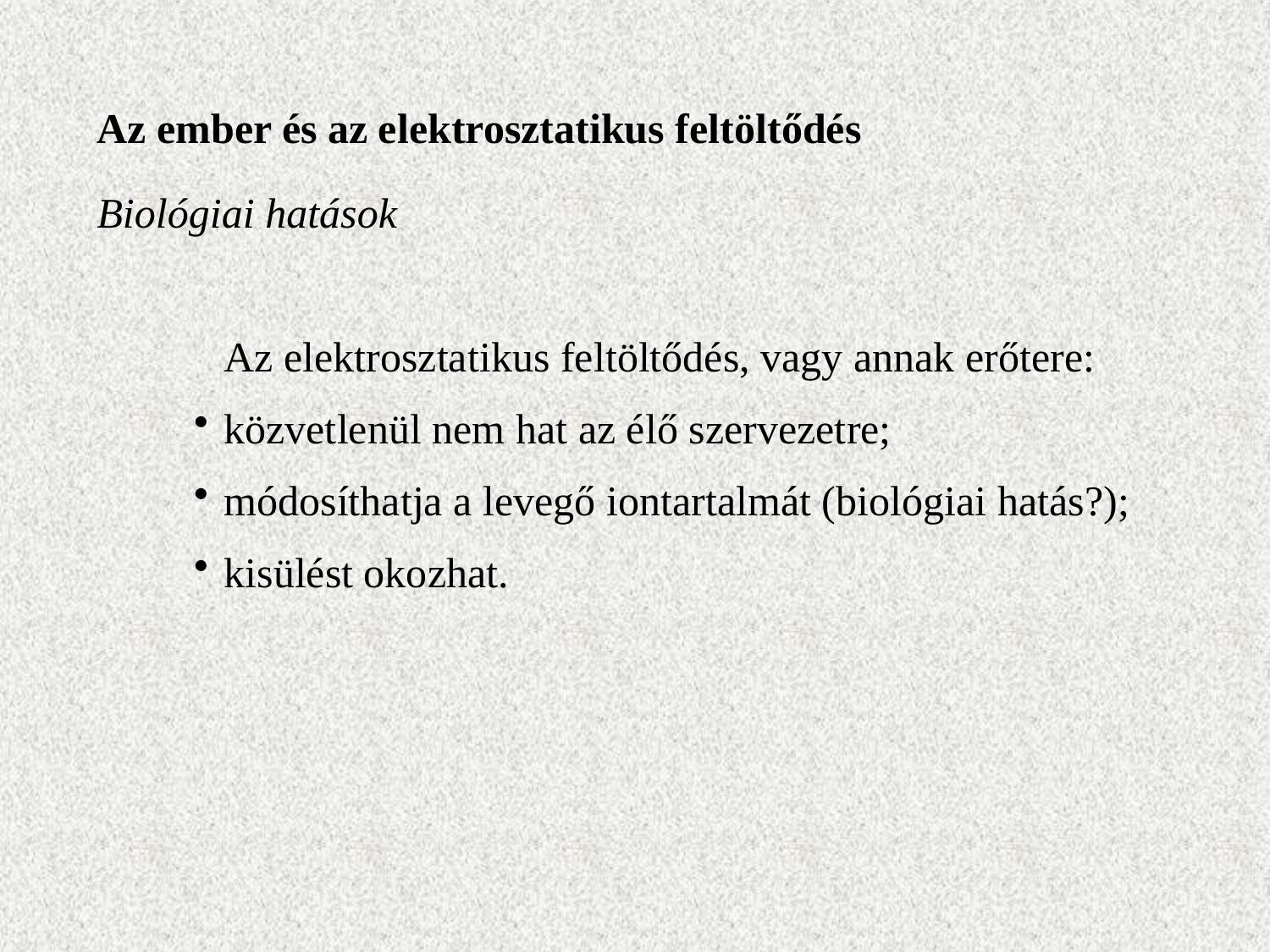

Az ember és az elektrosztatikus feltöltődés
Biológiai hatások

	Az elektrosztatikus feltöltődés, vagy annak erőtere:
közvetlenül nem hat az élő szervezetre;
módosíthatja a levegő iontartalmát (biológiai hatás?);
kisülést okozhat.